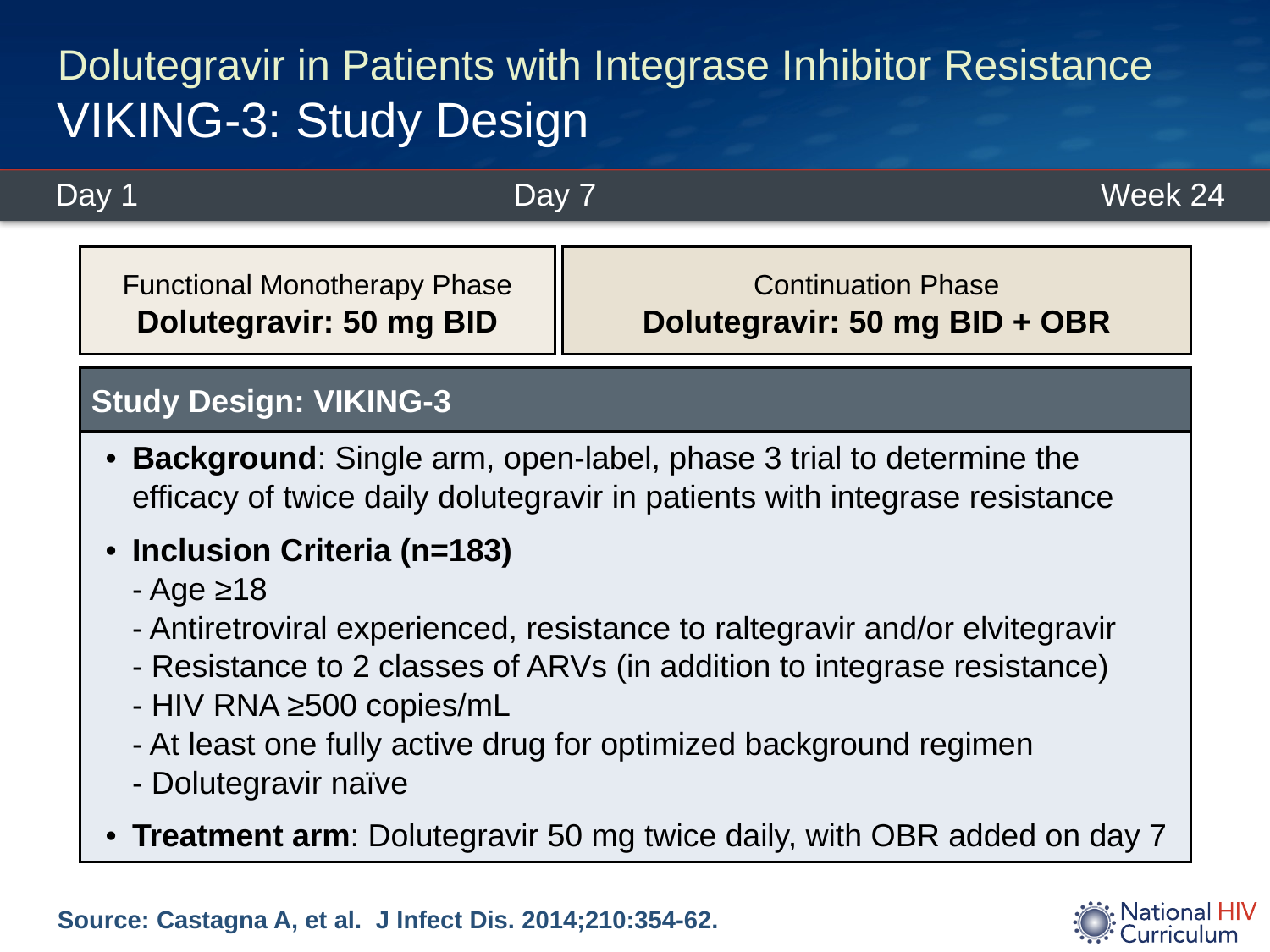

# Dolutegravir in Patients with Integrase Inhibitor Resistance VIKING-3: Study Design

Day 7
Day 1
Week 24
Randomize
Functional Monotherapy Phase
Dolutegravir: 50 mg BID
Continuation Phase
Dolutegravir: 50 mg BID + OBR
| Study Design: VIKING-3 |
| --- |
| Background: Single arm, open-label, phase 3 trial to determine the efficacy of twice daily dolutegravir in patients with integrase resistance Inclusion Criteria (n=183) - Age ≥18 - Antiretroviral experienced, resistance to raltegravir and/or elvitegravir - Resistance to 2 classes of ARVs (in addition to integrase resistance) - HIV RNA ≥500 copies/mL - At least one fully active drug for optimized background regimen - Dolutegravir naïve Treatment arm: Dolutegravir 50 mg twice daily, with OBR added on day 7 |
Source: Castagna A, et al.  J Infect Dis. 2014;210:354-62.